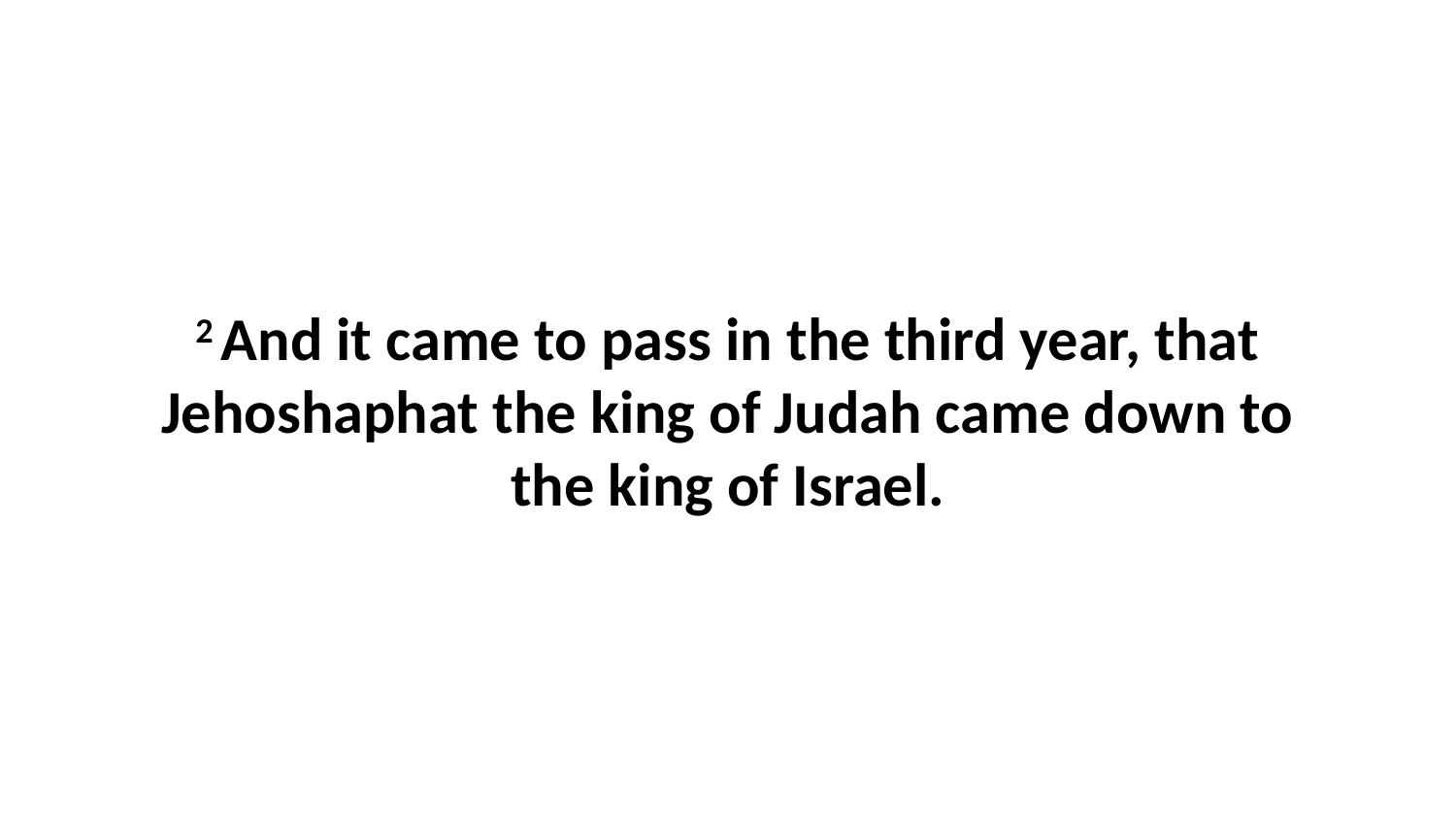

2 And it came to pass in the third year, that Jehoshaphat the king of Judah came down to the king of Israel.